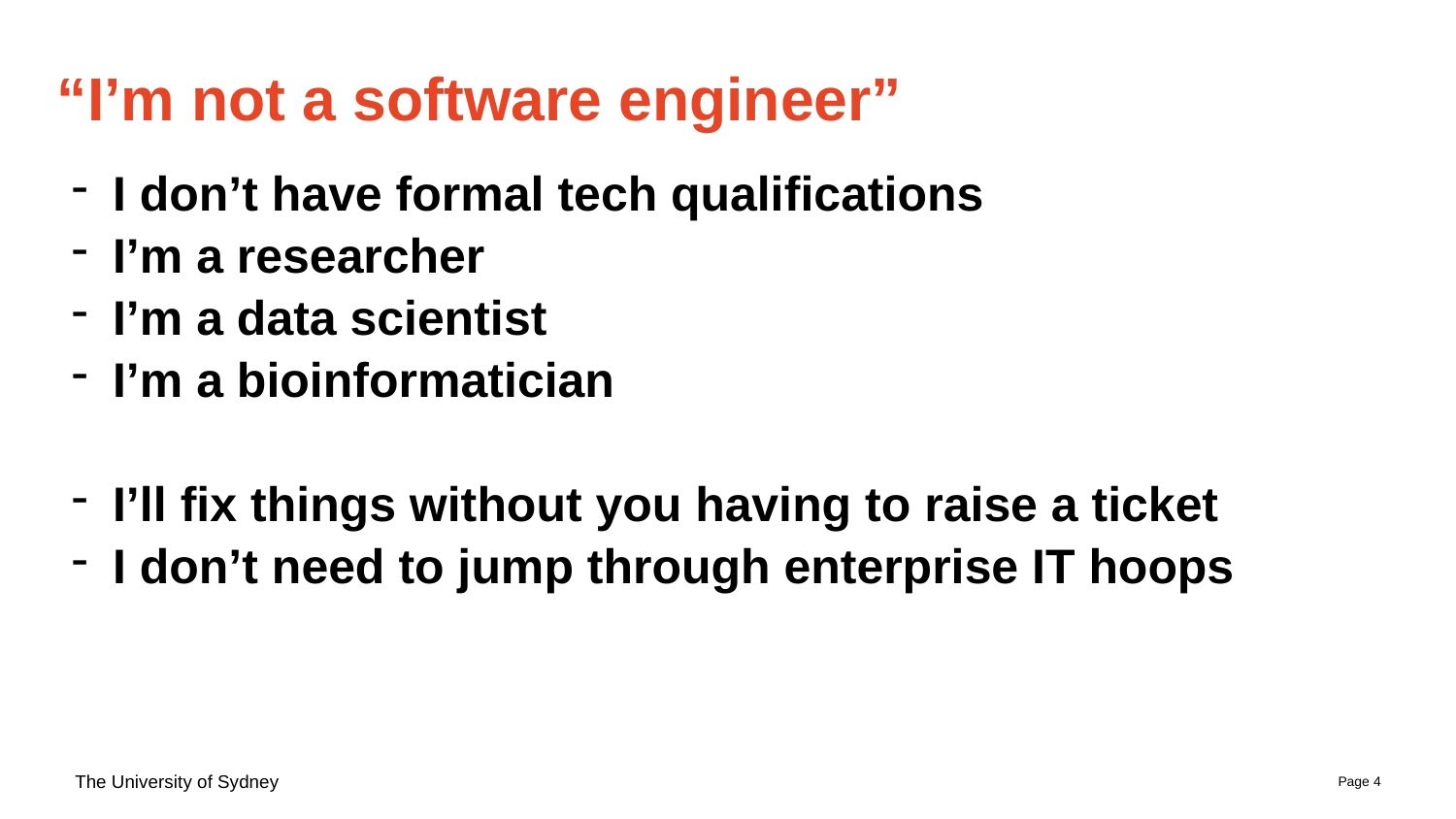

# “I’m not a software engineer”
I don’t have formal tech qualifications
I’m a researcher
I’m a data scientist
I’m a bioinformatician

I’ll fix things without you having to raise a ticket
I don’t need to jump through enterprise IT hoops